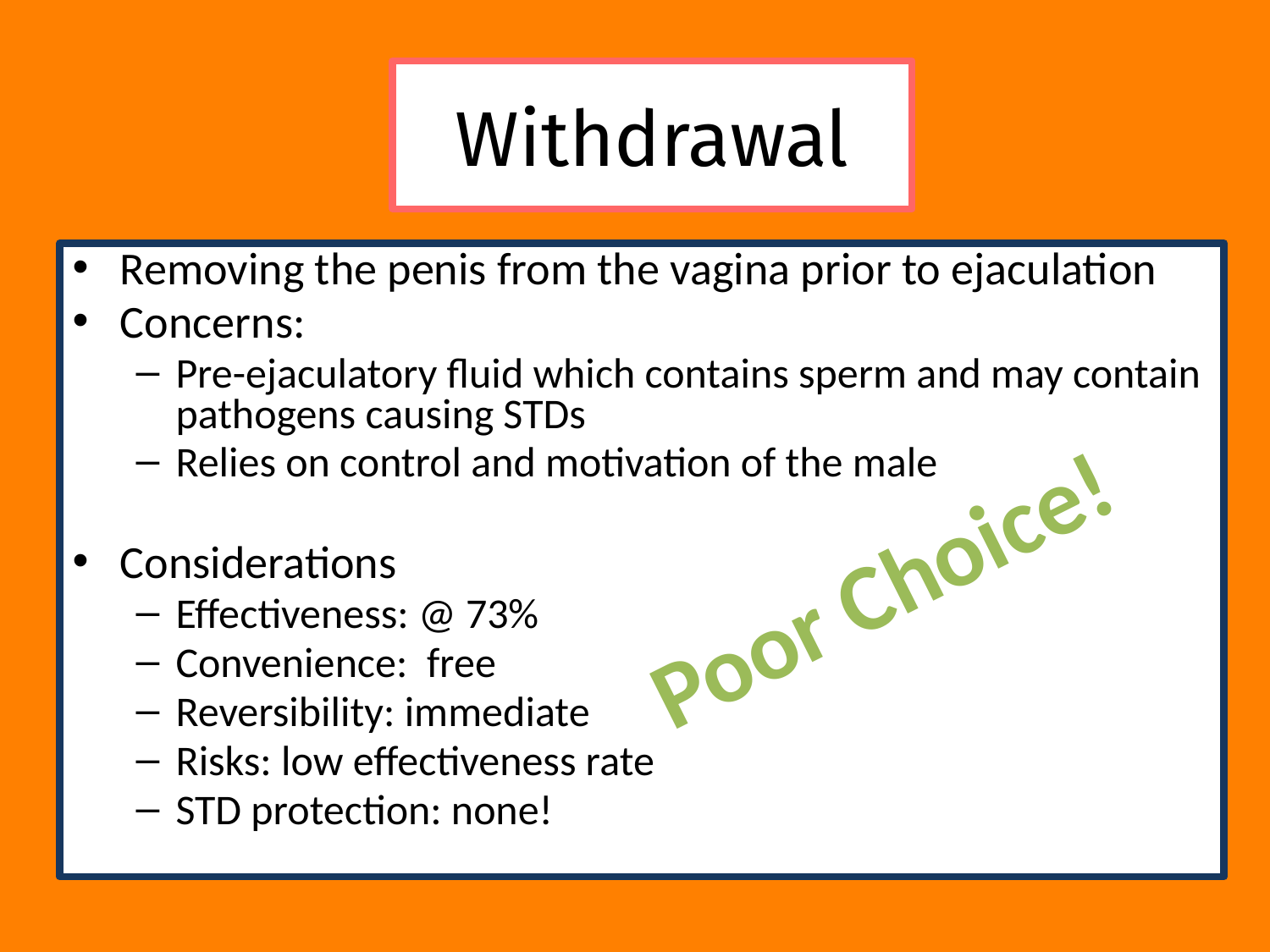

# Withdrawal
Removing the penis from the vagina prior to ejaculation
Concerns:
Pre-ejaculatory fluid which contains sperm and may contain pathogens causing STDs
Relies on control and motivation of the male

Considerations
Effectiveness: @ 73%
Convenience:  free
Reversibility: immediate
Risks: low effectiveness rate
STD protection: none!
Poor Choice!